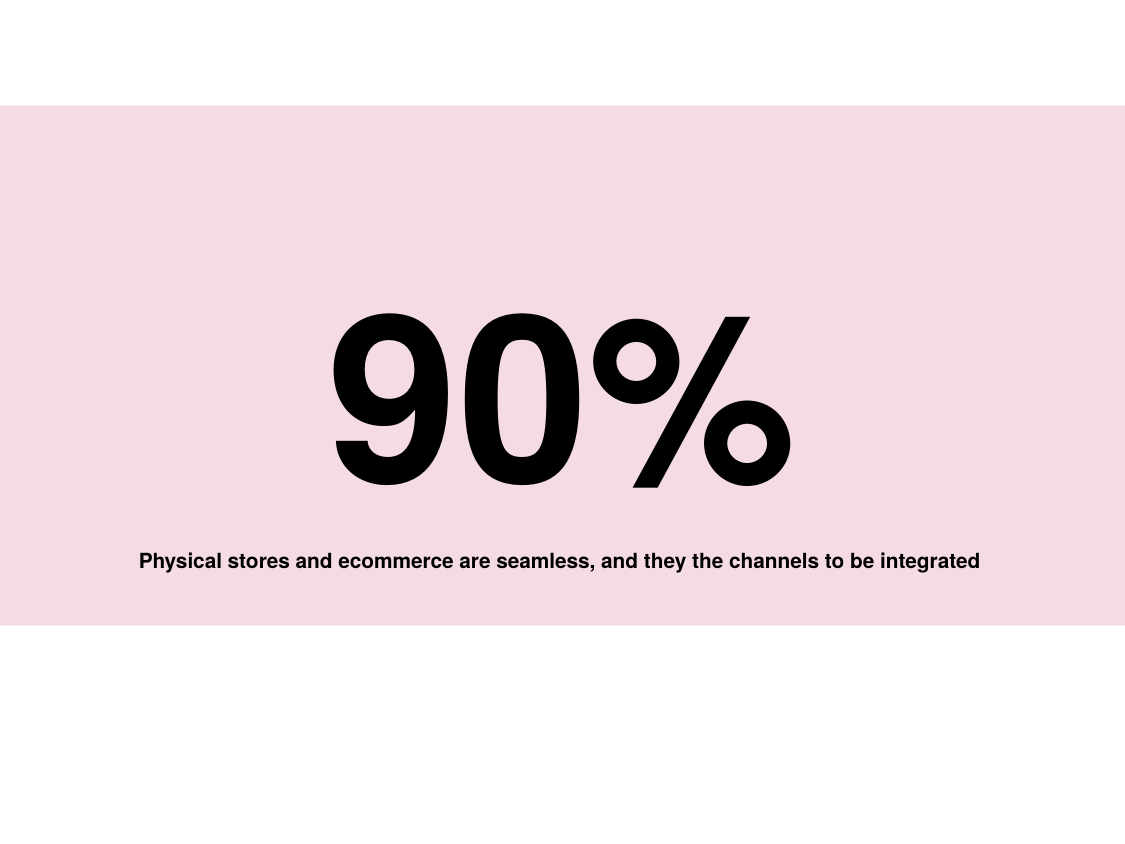

90%
Physical stores and ecommerce are seamless, and they the channels to be integrated